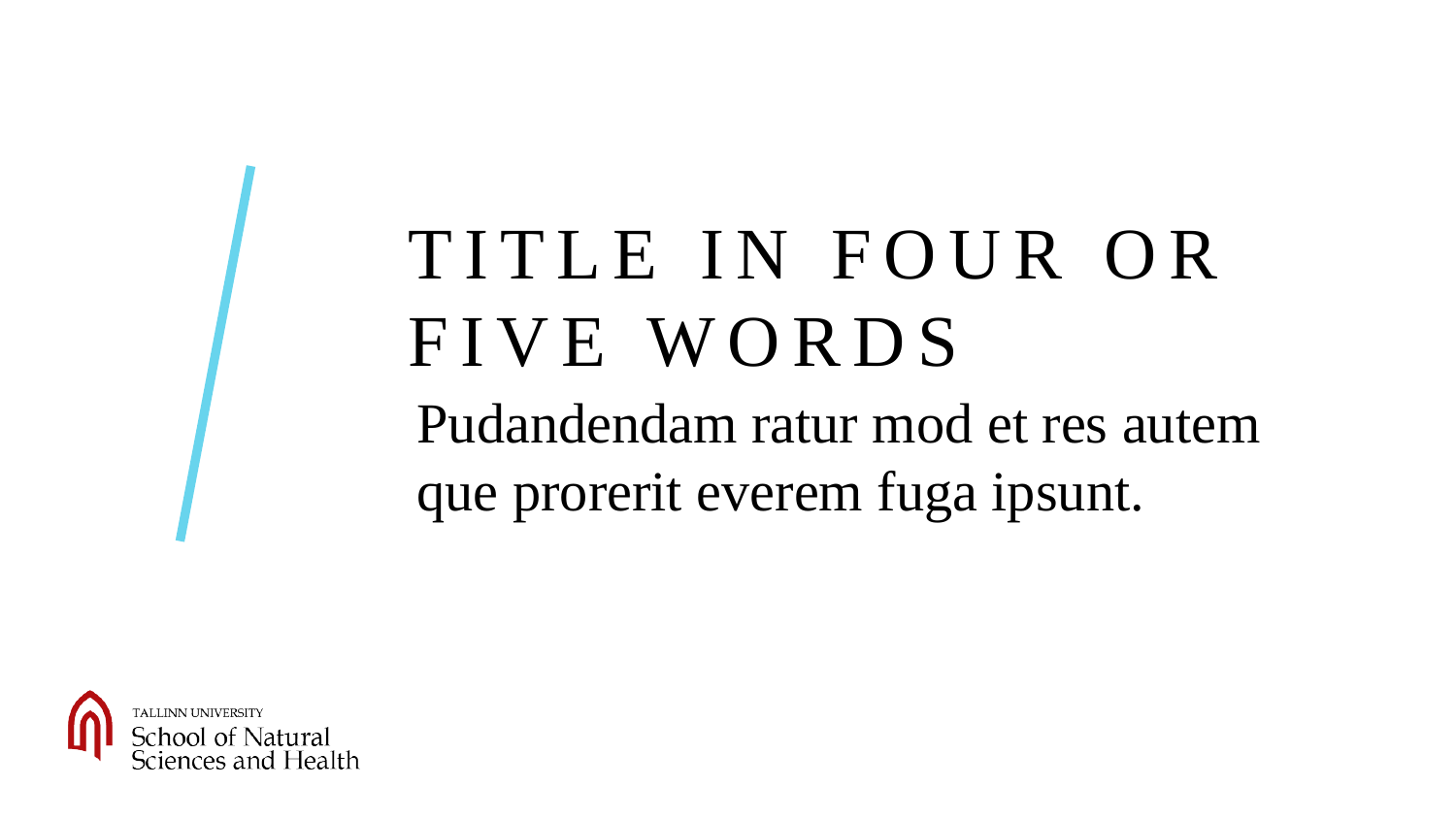

# Title in four or five words
Pudandendam ratur mod et res autem que prorerit everem fuga ipsunt.